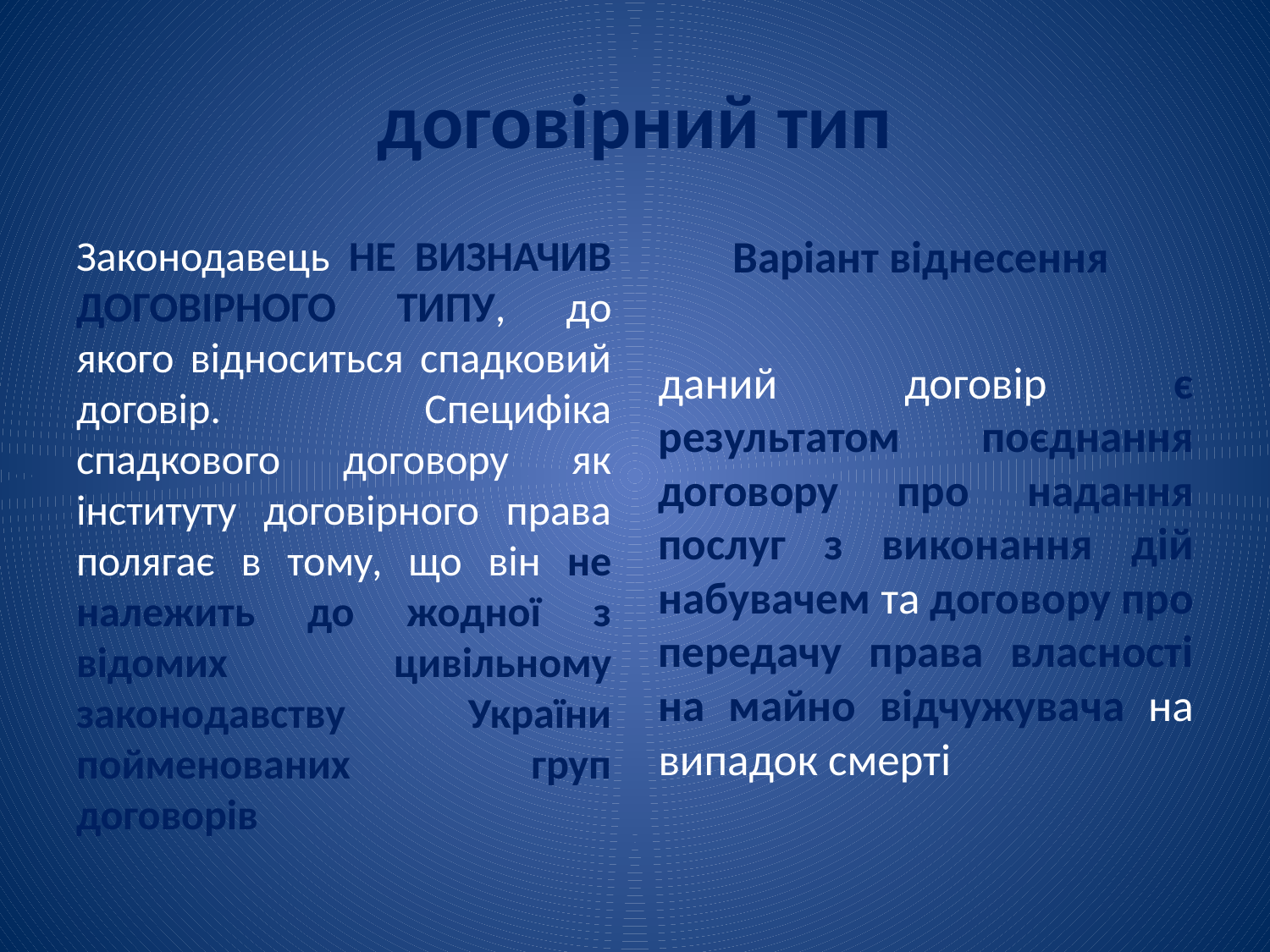

# договірний тип
Законодавець НЕ ВИЗНАЧИВ ДОГОВІРНОГО ТИПУ, до якого відноситься спадковий договір. Специфіка спадкового договору як інституту договірного права полягає в тому, що він не належить до жодної з відомих цивільному законодавству України пойменованих груп договорів
Варіант віднесення

даний договір є результатом поєднання договору про надання послуг з виконання дій набувачем та договору про передачу права власності на майно відчужувача на випадок смерті